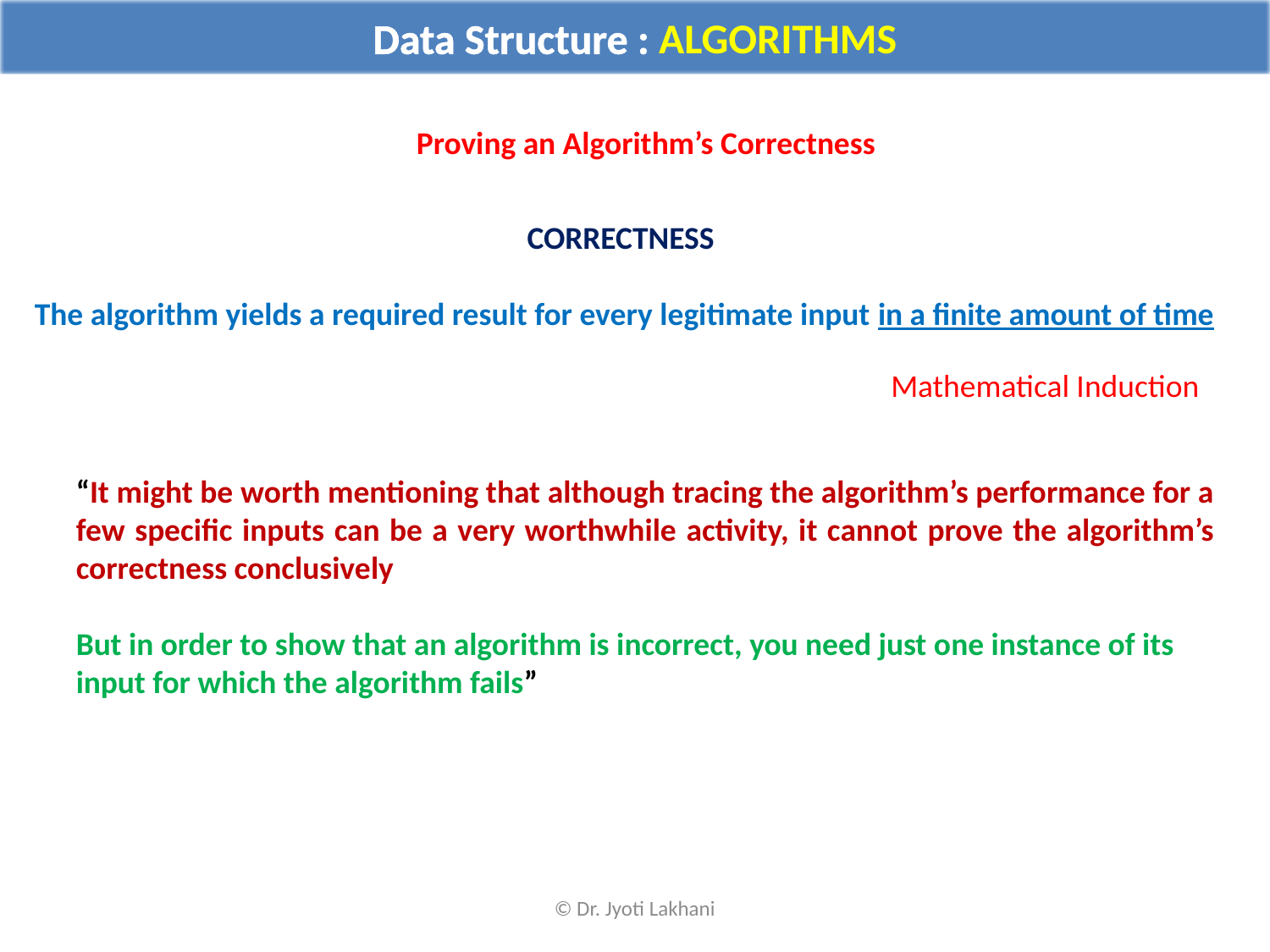

Data Structure : ALGORITHMS
Proving an Algorithm’s Correctness
CORRECTNESS

The algorithm yields a required result for every legitimate input in a finite amount of time
Mathematical Induction
“It might be worth mentioning that although tracing the algorithm’s performance for a few specific inputs can be a very worthwhile activity, it cannot prove the algorithm’s correctness conclusively

But in order to show that an algorithm is incorrect, you need just one instance of its input for which the algorithm fails”
© Dr. Jyoti Lakhani